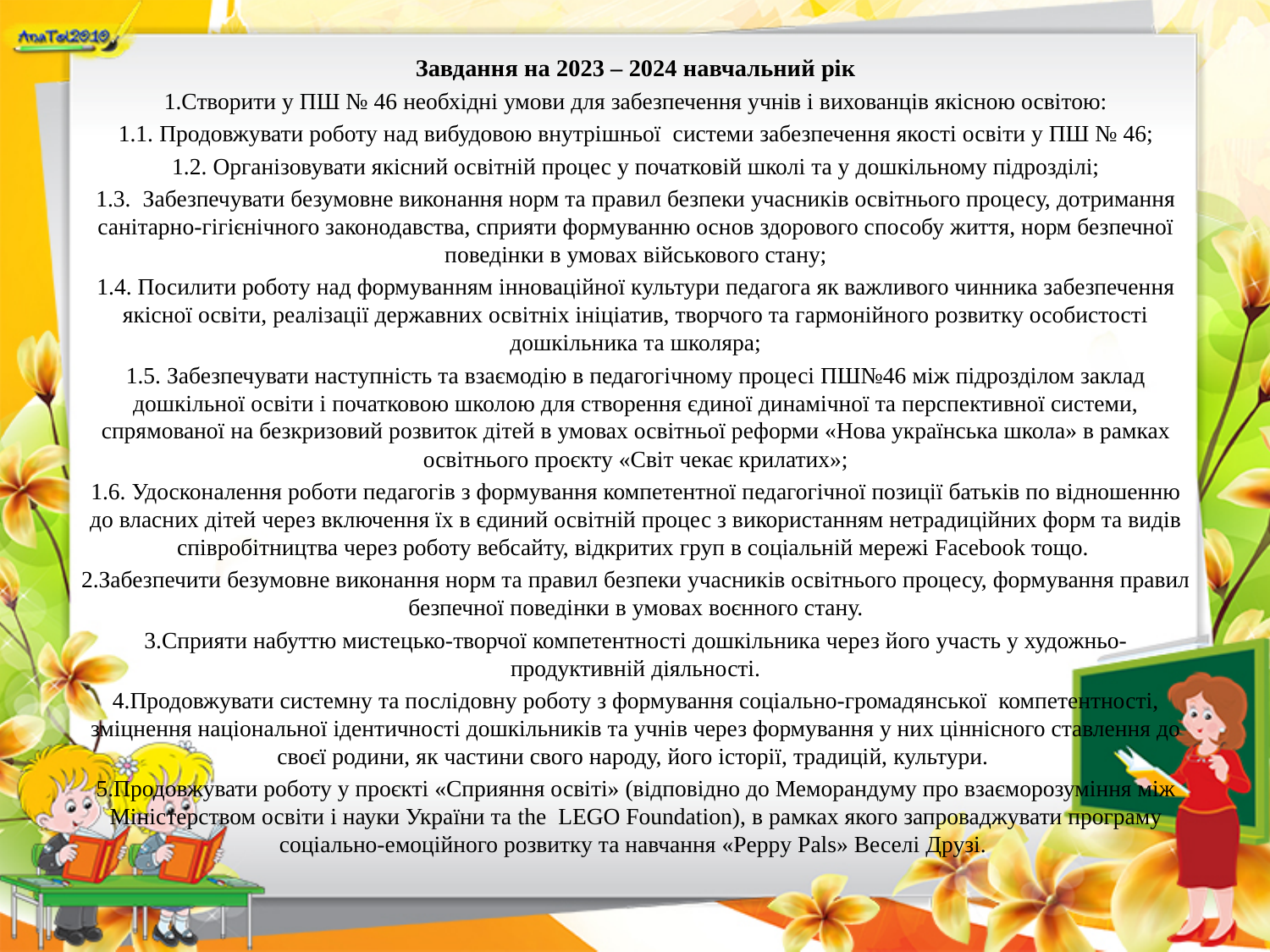

Завдання на 2023 – 2024 навчальний рік
1.Створити у ПШ № 46 необхідні умови для забезпечення учнів і вихованців якісною освітою:
1.1. Продовжувати роботу над вибудовою внутрішньої  системи забезпечення якості освіти у ПШ № 46;
1.2. Організовувати якісний освітній процес у початковій школі та у дошкільному підрозділі;
1.3.  Забезпечувати безумовне виконання норм та правил безпеки учасників освітнього процесу, дотримання санітарно-гігієнічного законодавства, сприяти формуванню основ здорового способу життя, норм безпечної поведінки в умовах військового стану;
1.4. Посилити роботу над формуванням інноваційної культури педагога як важливого чинника забезпечення якісної освіти, реалізації державних освітніх ініціатив, творчого та гармонійного розвитку особистості дошкільника та школяра;
1.5. Забезпечувати наступність та взаємодію в педагогічному процесі ПШ№46 між підрозділом заклад дошкільної освіти і початковою школою для створення єдиної динамічної та перспективної системи, спрямованої на безкризовий розвиток дітей в умовах освітньої реформи «Нова українська школа» в рамках освітнього проєкту «Світ чекає крилатих»;
1.6. Удосконалення роботи педагогів з формування компетентної педагогічної позиції батьків по відношенню до власних дітей через включення їх в єдиний освітній процес з використанням нетрадиційних форм та видів співробітництва через роботу вебсайту, відкритих груп в соціальній мережі Facebоok тощо.
2.Забезпечити безумовне виконання норм та правил безпеки учасників освітнього процесу, формування правил безпечної поведінки в умовах воєнного стану.
3.Сприяти набуттю мистецько-творчої компетентності дошкільника через його участь у художньо-продуктивній діяльності.
4.Продовжувати системну та послідовну роботу з формування соціально-громадянської  компетентності, зміцнення національної ідентичності дошкільників та учнів через формування у них ціннісного ставлення до своєї родини, як частини свого народу, його історії, традицій, культури.
5.Продовжувати роботу у проєкті «Сприяння освіті» (відповідно до Меморандуму про взаєморозуміння між Міністерством освіти і науки України та the  LEGO Foundation), в рамках якого запроваджувати програму соціально-емоційного розвитку та навчання «Peppy Pals» Веселі Друзі.